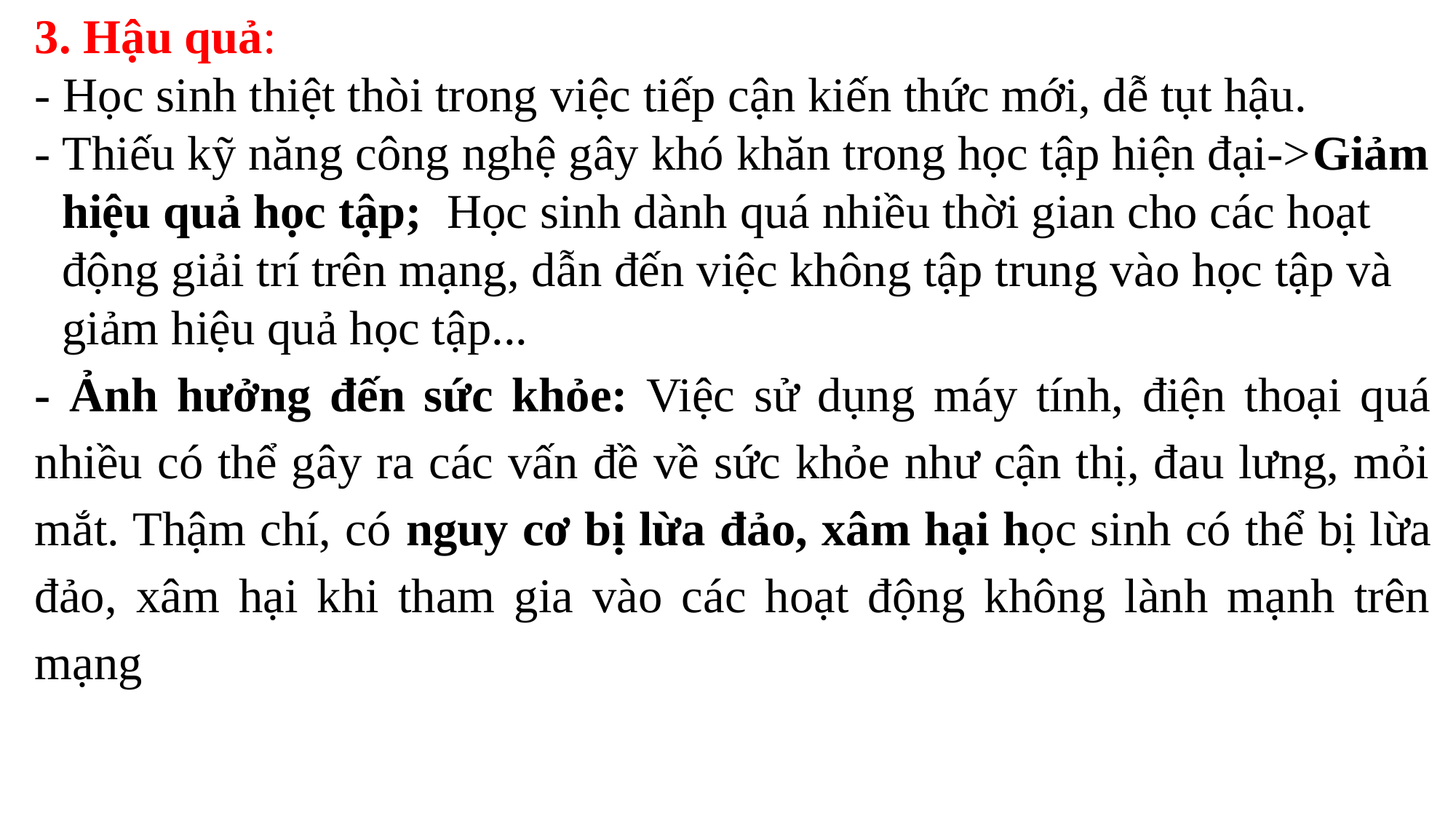

3. Hậu quả:
- Học sinh thiệt thòi trong việc tiếp cận kiến thức mới, dễ tụt hậu.
- Thiếu kỹ năng công nghệ gây khó khăn trong học tập hiện đại->Giảm hiệu quả học tập;  Học sinh dành quá nhiều thời gian cho các hoạt động giải trí trên mạng, dẫn đến việc không tập trung vào học tập và giảm hiệu quả học tập...
- Ảnh hưởng đến sức khỏe: Việc sử dụng máy tính, điện thoại quá nhiều có thể gây ra các vấn đề về sức khỏe như cận thị, đau lưng, mỏi mắt. Thậm chí, có nguy cơ bị lừa đảo, xâm hại học sinh có thể bị lừa đảo, xâm hại khi tham gia vào các hoạt động không lành mạnh trên mạng